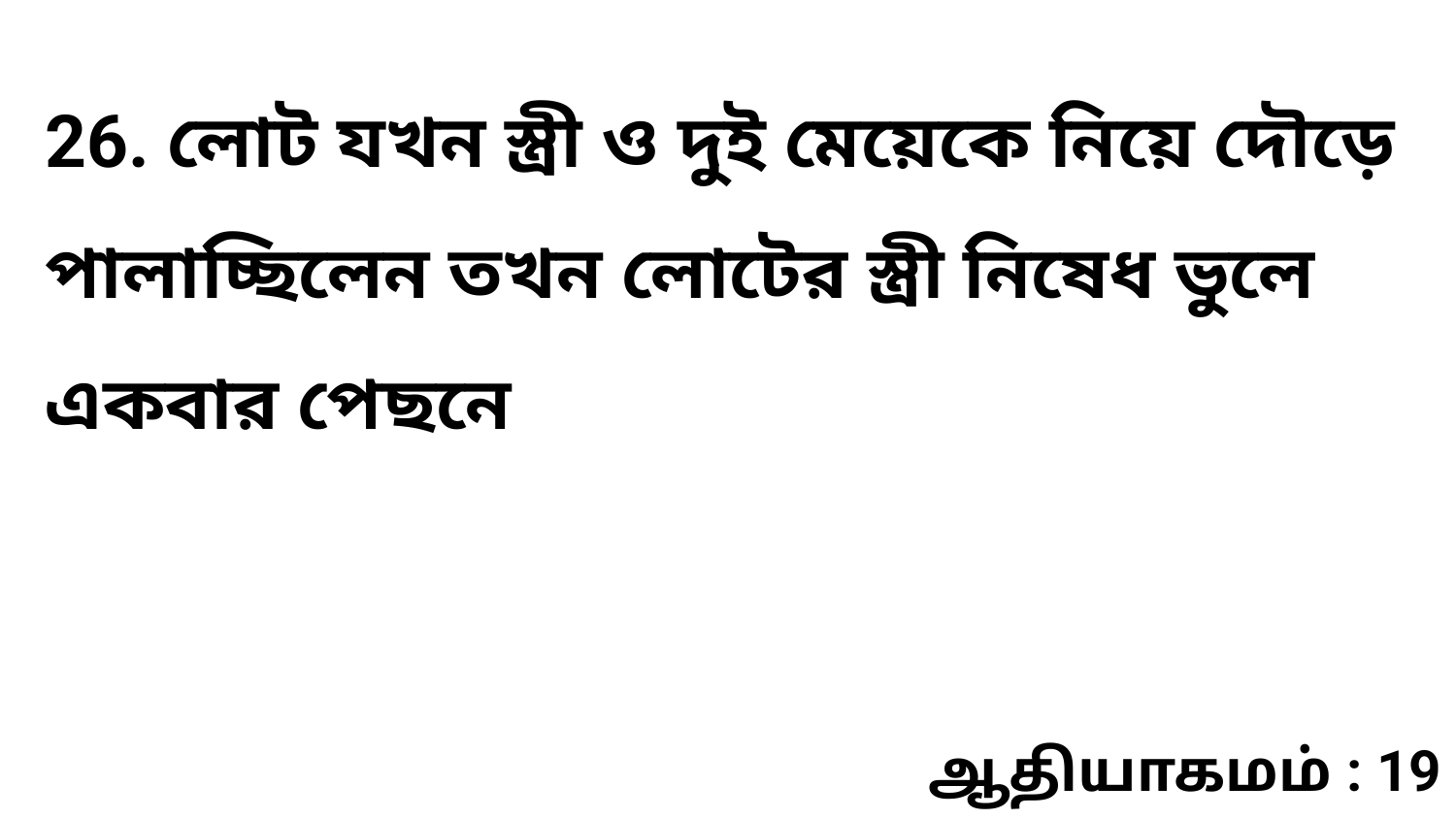

26. লোট যখন স্ত্রী ও দুই মেয়েকে নিয়ে দৌড়ে পালাচ্ছিলেন তখন লোটের স্ত্রী নিষেধ ভুলে একবার পেছনে
ஆதியாகமம் : 19